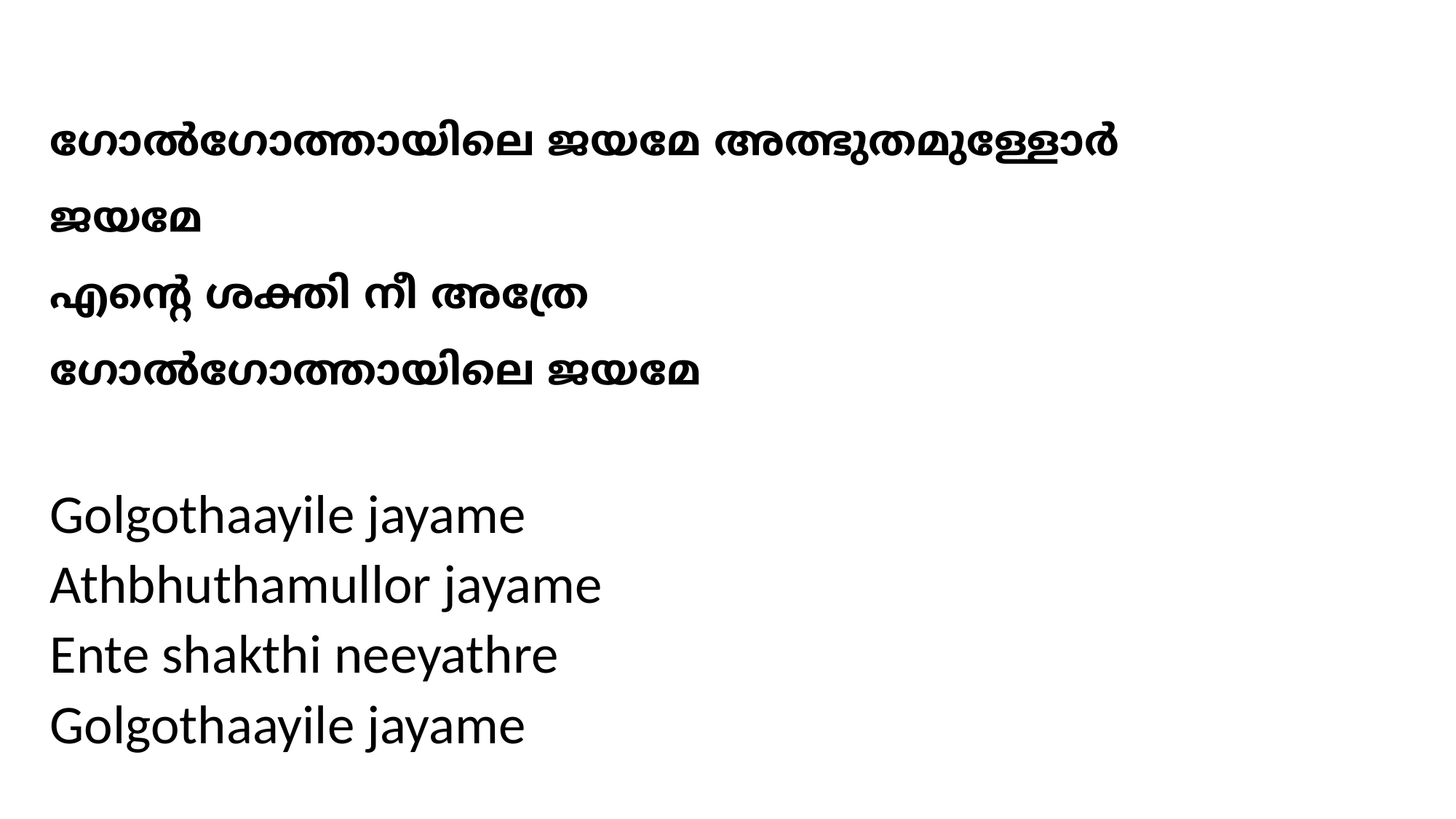

ഗോല്‍ഗോത്തായിലെ ജയമേ അത്ഭുതമുള്ളോര്‍ ജയമേ
എന്‍റെ ശക്തി നീ അത്രേ
ഗോല്‍ഗോത്തായിലെ ജയമേ
# Golgothaayile jayame Athbhuthamullor jayame Ente shakthi neeyathre Golgothaayile jayame